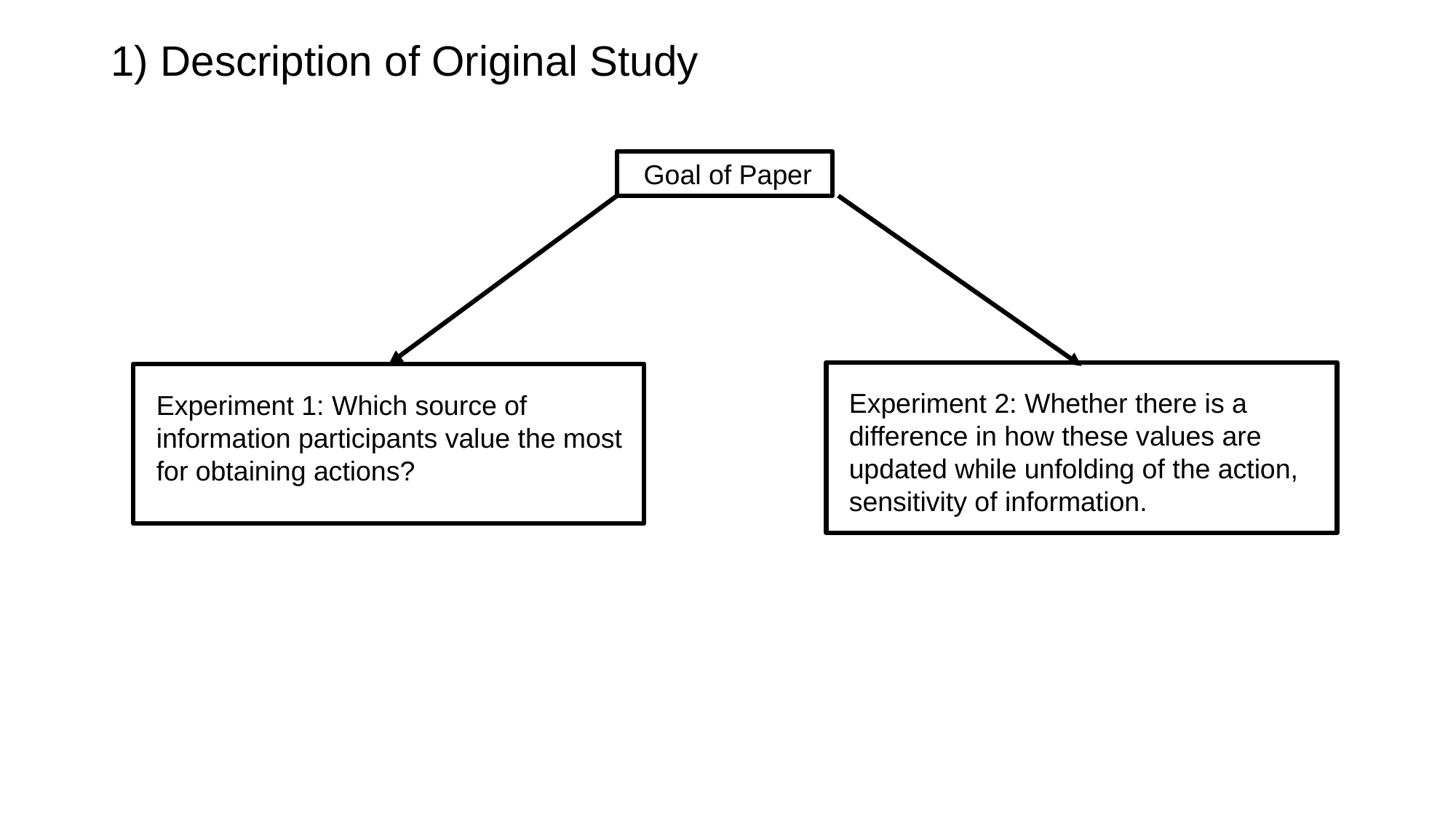

1) Description of Original Study
Goal of Paper

Experiment 2: Whether there is a difference in how these values are updated while unfolding of the action, sensitivity of information.
Experiment 1: Which source of information participants value the most for obtaining actions?